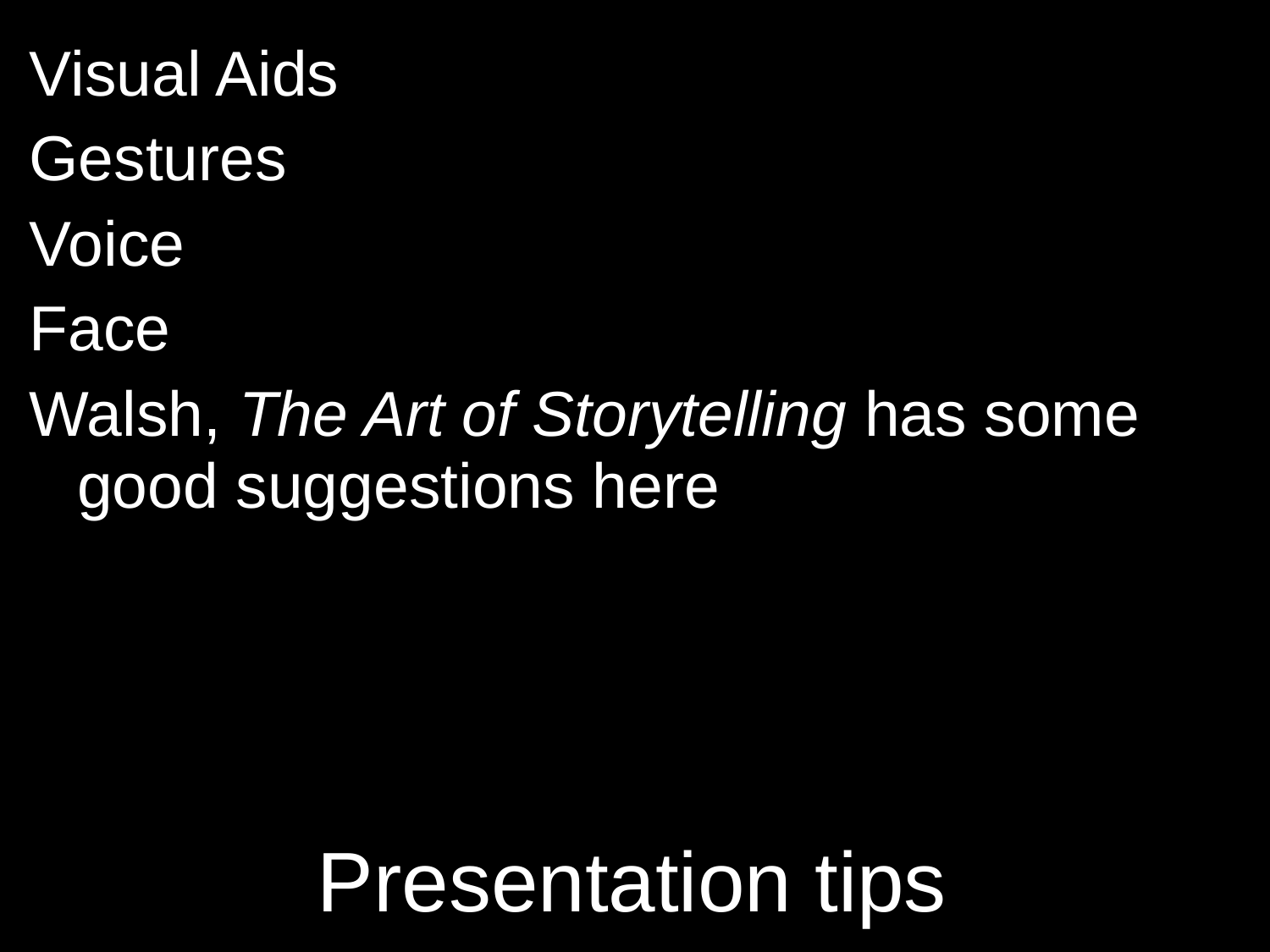

Visual Aids
Gestures
Voice
Face
Walsh, The Art of Storytelling has some good suggestions here
# Presentation tips